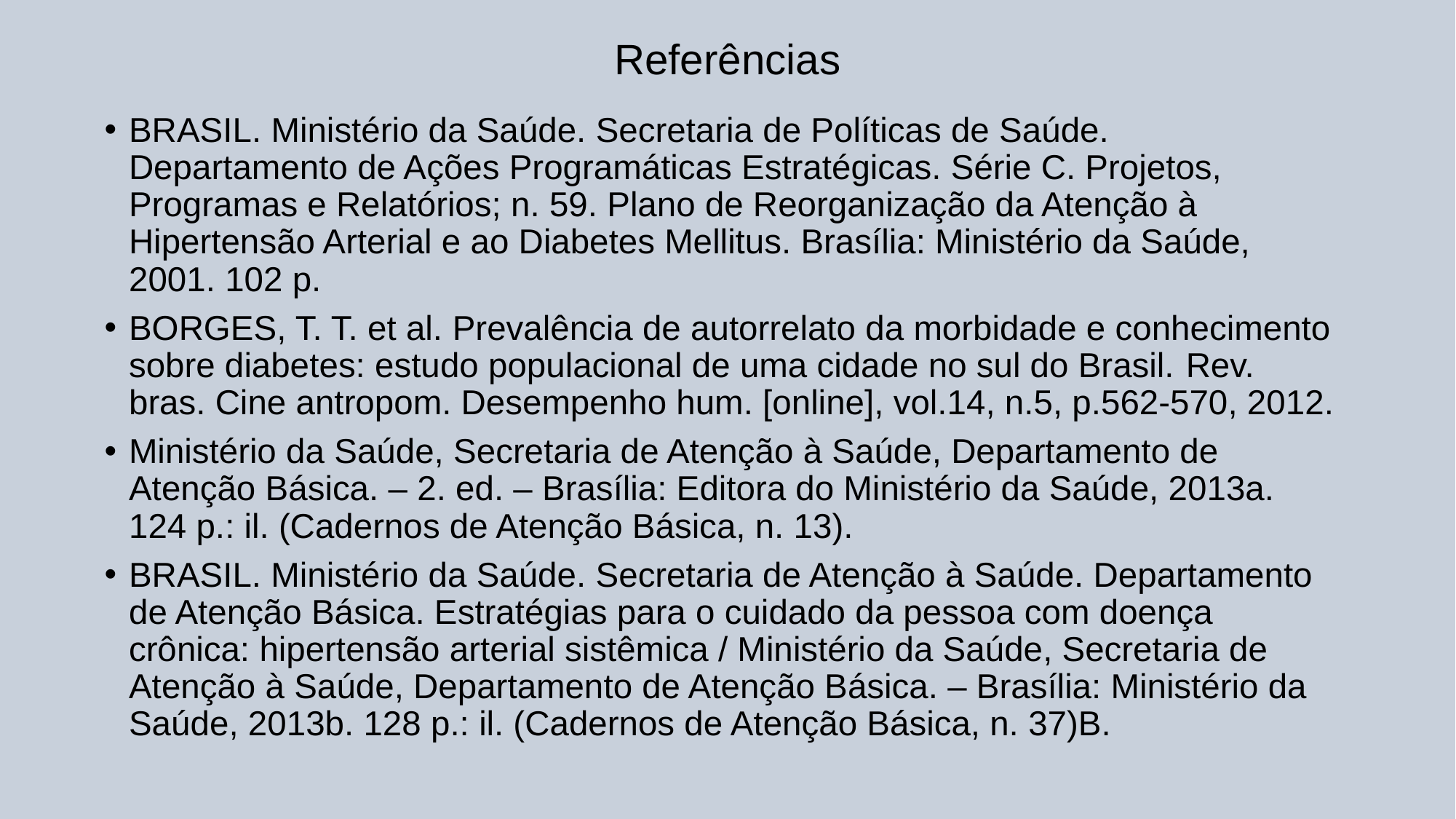

# Referências
Brasil. Ministério da Saúde. Secretaria de Políticas de Saúde. Departamento de Ações Programáticas Estratégicas. Série C. Projetos, Programas e Relatórios; n. 59. Plano de Reorganização da Atenção à Hipertensão Arterial e ao Diabetes Mellitus. Brasília: Ministério da Saúde, 2001. 102 p.
BORGES, T. T. et al. Prevalência de autorrelato da morbidade e conhecimento sobre diabetes: estudo populacional de uma cidade no sul do Brasil. Rev. bras. Cine antropom. Desempenho hum. [online], vol.14, n.5, p.562-570, 2012.
Ministério da Saúde, Secretaria de Atenção à Saúde, Departamento de Atenção Básica. – 2. ed. – Brasília: Editora do Ministério da Saúde, 2013a. 124 p.: il. (Cadernos de Atenção Básica, n. 13).
BRASIL. Ministério da Saúde. Secretaria de Atenção à Saúde. Departamento de Atenção Básica. Estratégias para o cuidado da pessoa com doença crônica: hipertensão arterial sistêmica / Ministério da Saúde, Secretaria de Atenção à Saúde, Departamento de Atenção Básica. – Brasília: Ministério da Saúde, 2013b. 128 p.: il. (Cadernos de Atenção Básica, n. 37)B.